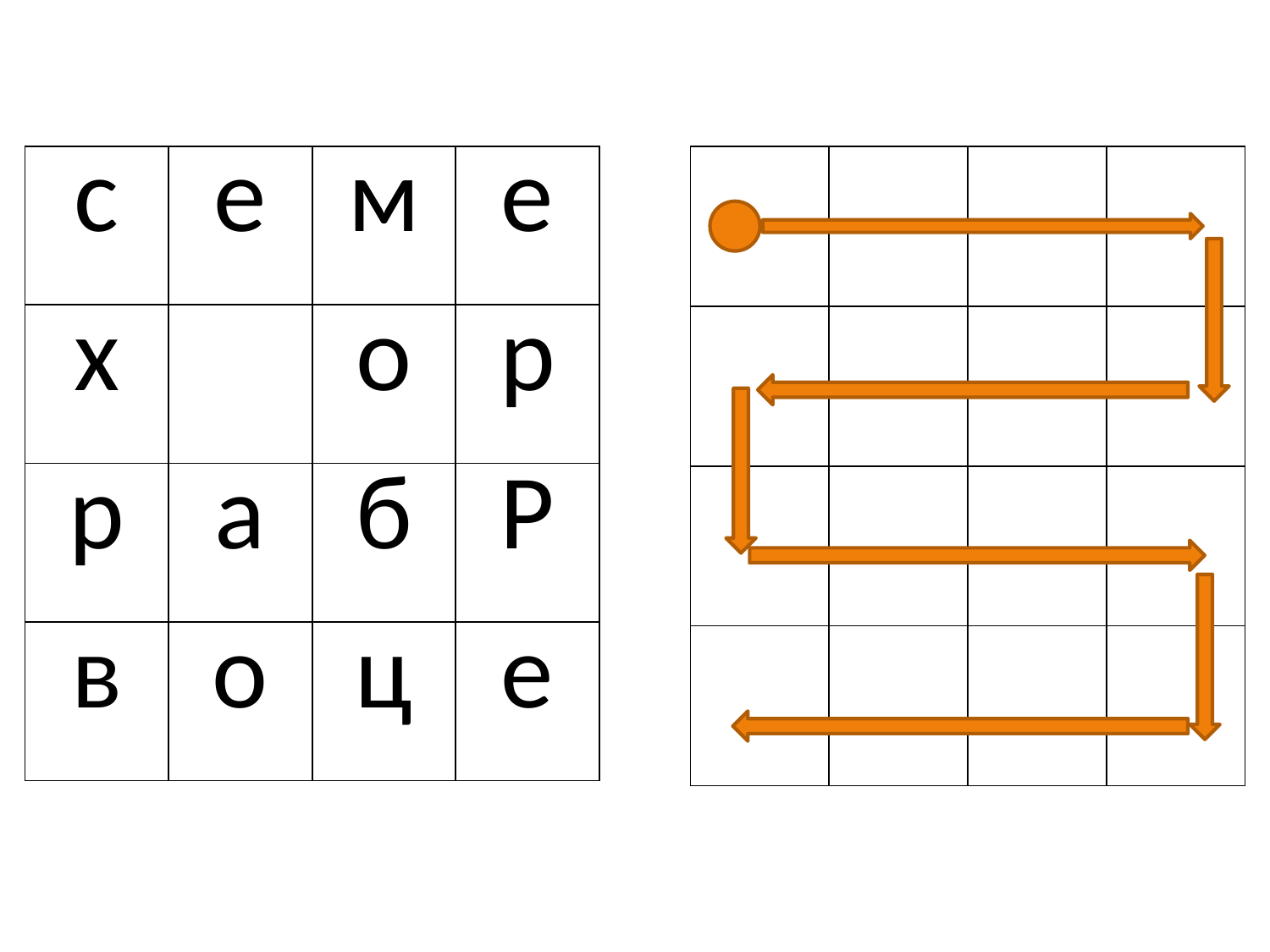

| с | е | м | е |
| --- | --- | --- | --- |
| х |  | о | р |
| р | а | б | Р |
| в | о | ц | е |
|  |  |  |  |
| --- | --- | --- | --- |
|  |  |  |  |
|  |  |  |  |
|  |  |  |  |